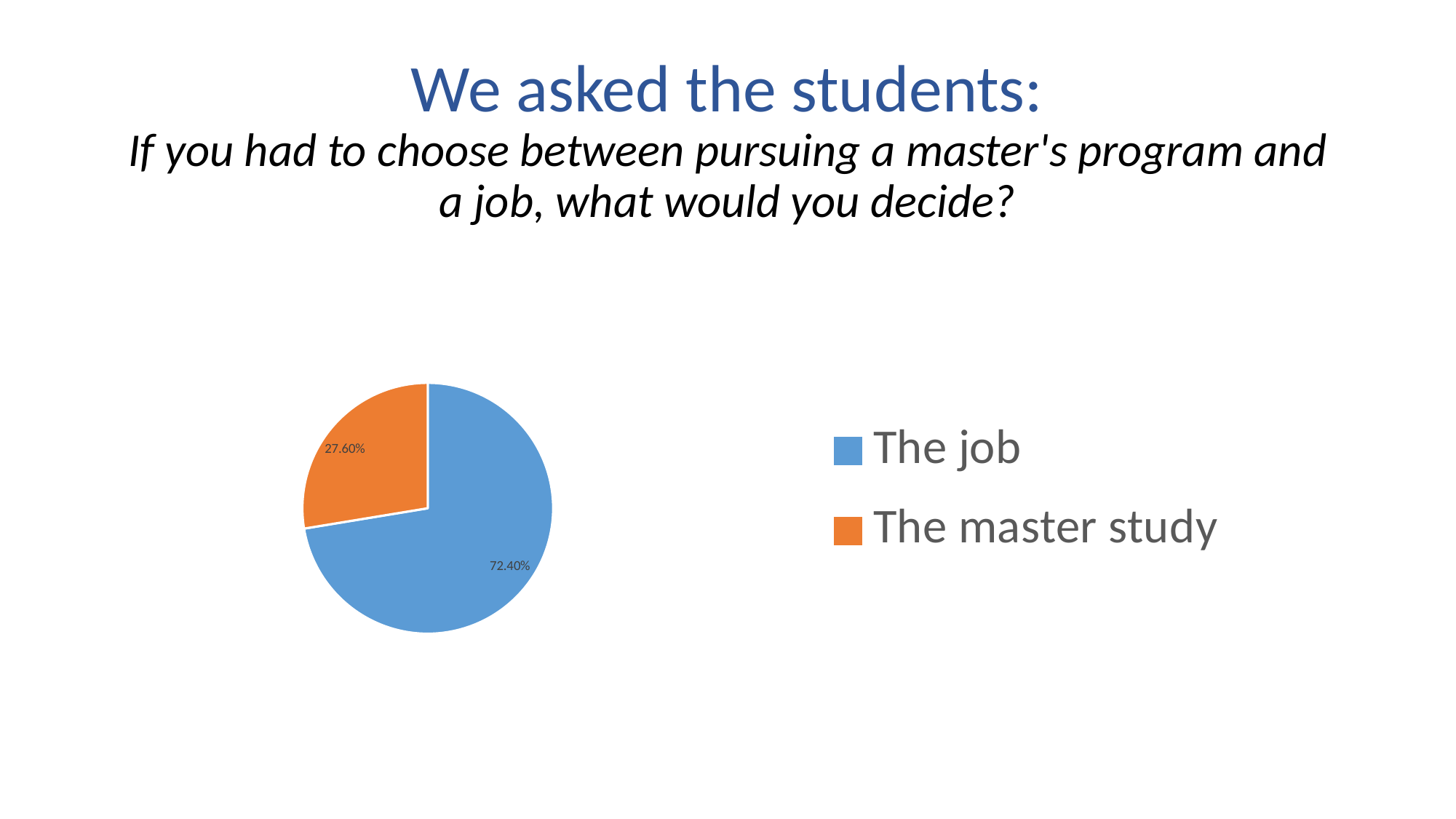

# We asked the students: If you had to choose between pursuing a master's program and a job, what would you decide?

### Chart

| Category | If you had to choose between pursuing a master's program and a job, what would you decide? |
|---|---|
| The job | 0.724 |
| The master study | 0.276 |